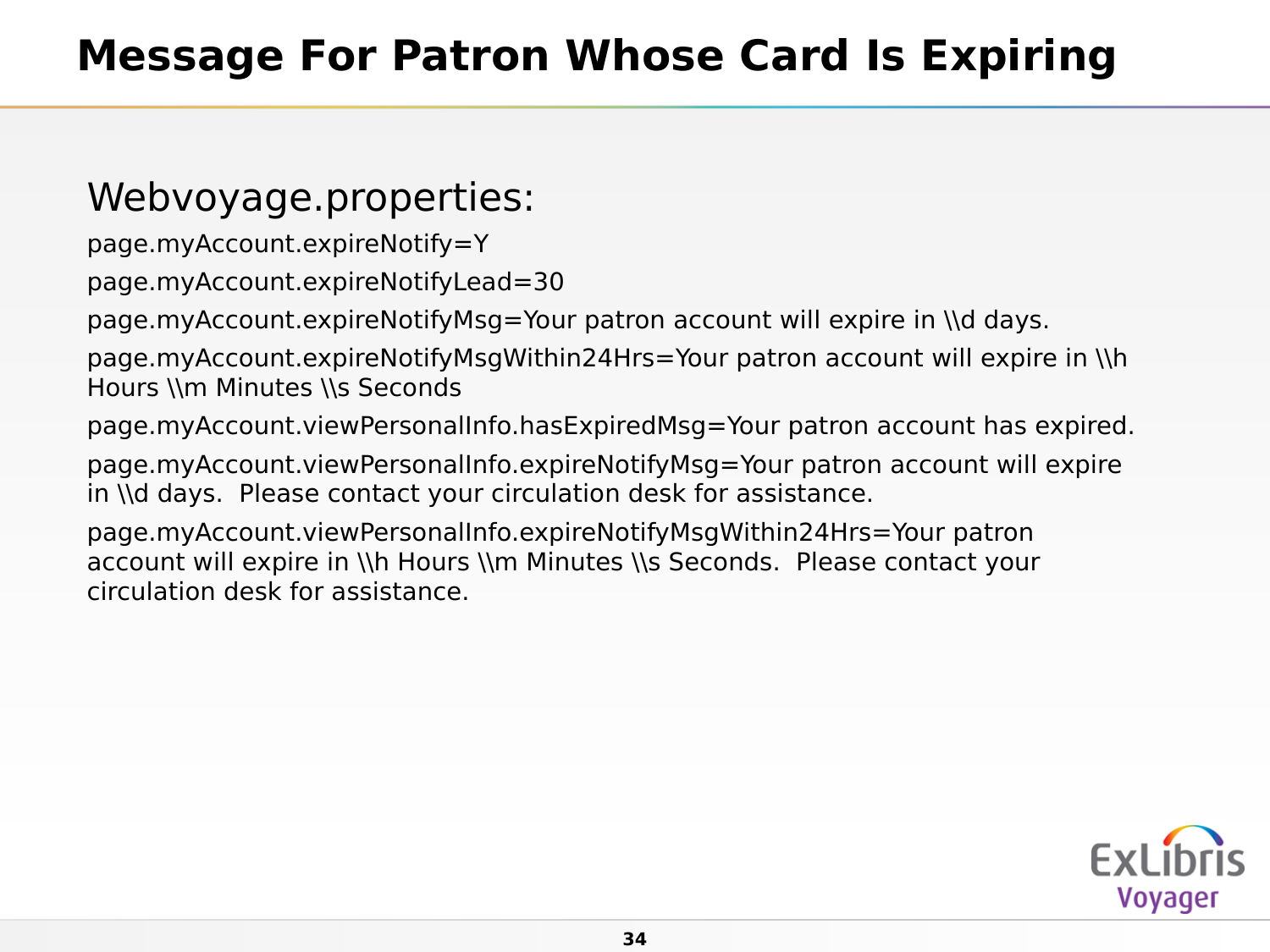

# Message For Patron Whose Card Is Expiring
Webvoyage.properties:
page.myAccount.expireNotify=Y
page.myAccount.expireNotifyLead=30
page.myAccount.expireNotifyMsg=Your patron account will expire in \\d days.
page.myAccount.expireNotifyMsgWithin24Hrs=Your patron account will expire in \\h Hours \\m Minutes \\s Seconds
page.myAccount.viewPersonalInfo.hasExpiredMsg=Your patron account has expired.
page.myAccount.viewPersonalInfo.expireNotifyMsg=Your patron account will expire in \\d days.  Please contact your circulation desk for assistance.
page.myAccount.viewPersonalInfo.expireNotifyMsgWithin24Hrs=Your patron account will expire in \\h Hours \\m Minutes \\s Seconds.  Please contact your circulation desk for assistance.